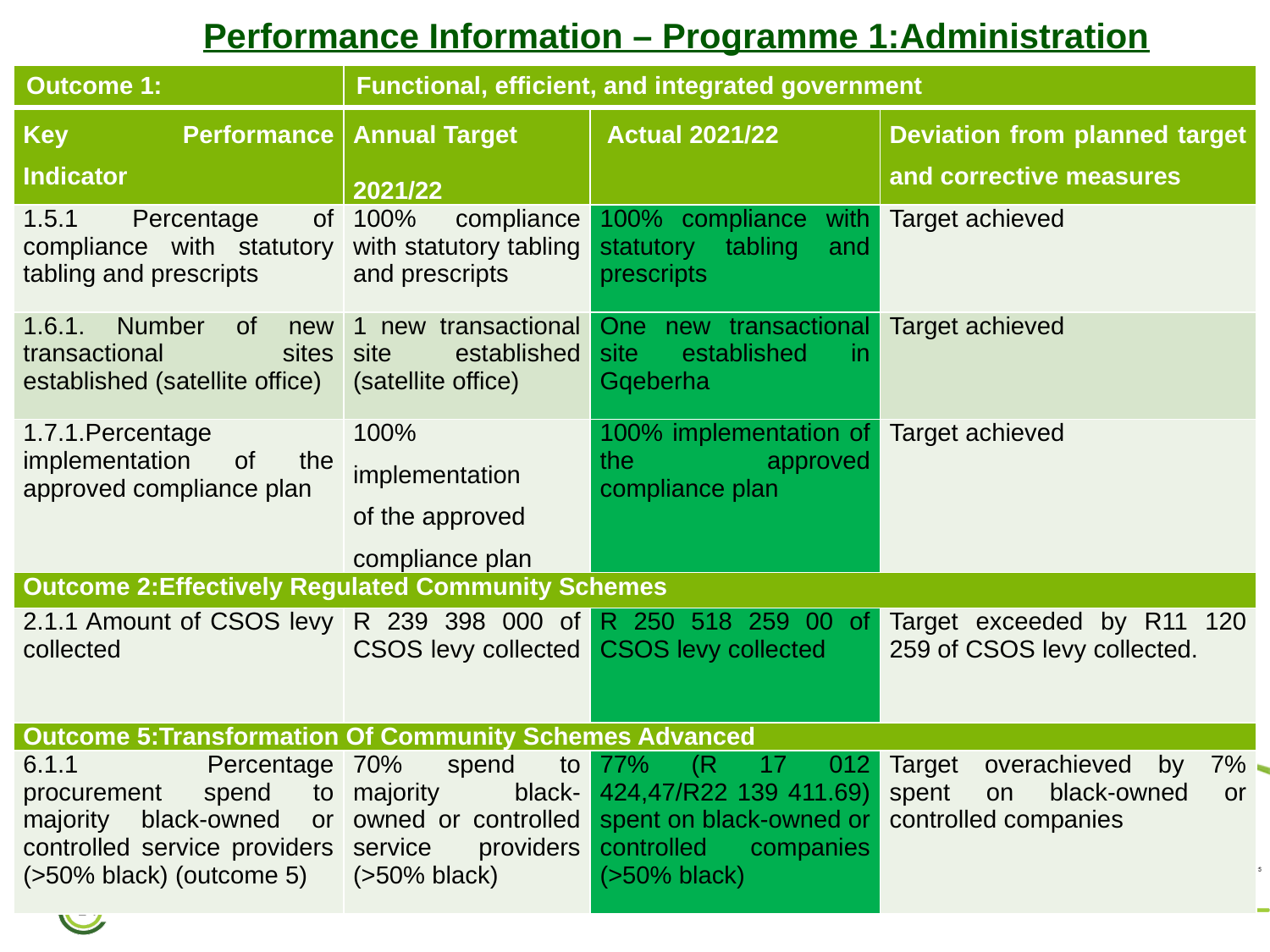

# Performance Information – Programme 1:Administration
| Outcome 1: | Functional, efficient, and integrated government |  |  |
| --- | --- | --- | --- |
| Key Performance Indicator | Annual Target 2021/22 | Actual 2021/22 | Deviation from planned target and corrective measures |
| 1.5.1 Percentage of compliance with statutory tabling and prescripts | 100% compliance with statutory tabling and prescripts | 100% compliance with statutory tabling and prescripts | Target achieved |
| 1.6.1. Number of new transactional sites established (satellite office) | 1 new transactional site established (satellite office) | One new transactional site established in Gqeberha | Target achieved |
| 1.7.1.Percentage implementation of the approved compliance plan | 100% implementation of the approved compliance plan | 100% implementation of the approved compliance plan | Target achieved |
| Outcome 2:Effectively Regulated Community Schemes |  |  |  |
| 2.1.1 Amount of CSOS levy collected | R 239 398 000 of CSOS levy collected | R 250 518 259 00 of CSOS levy collected | Target exceeded by R11 120 259 of CSOS levy collected. |
| Outcome 5:Transformation Of Community Schemes Advanced |  |  |  |
| 6.1.1 Percentage procurement spend to majority black-owned or controlled service providers (>50% black) (outcome 5) | 70% spend to majority black-owned or controlled service providers (>50% black) | 77% (R 17 012 424,47/R22 139 411.69) spent on black-owned or controlled companies (>50% black) | Target overachieved by 7% spent on black-owned or controlled companies |
14